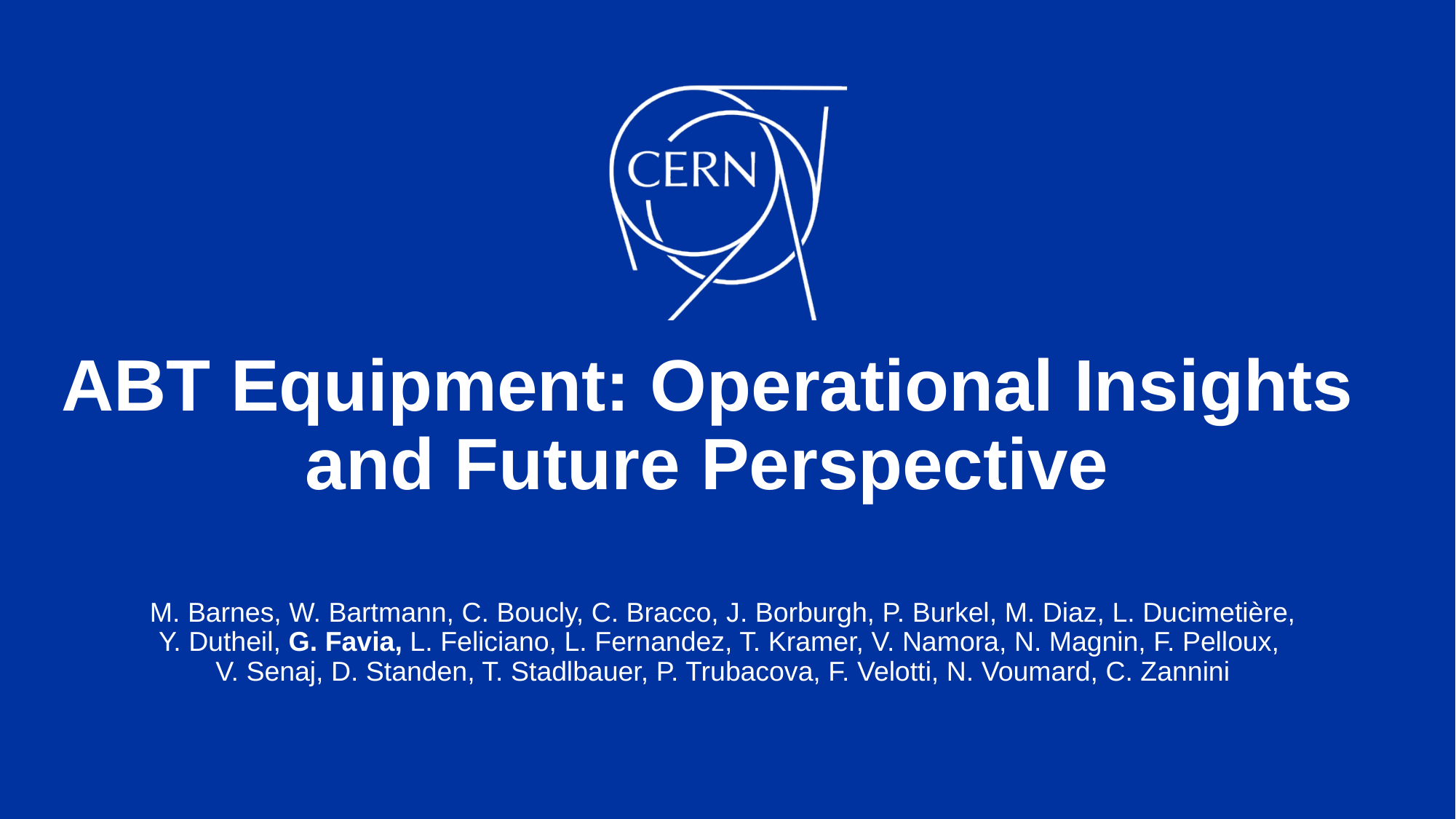

# ABT Equipment: Operational Insights and Future Perspective

M. Barnes, W. Bartmann, C. Boucly, C. Bracco, J. Borburgh, P. Burkel, M. Diaz, L. Ducimetière, Y. Dutheil, G. Favia, L. Feliciano, L. Fernandez, T. Kramer, V. Namora, N. Magnin, F. Pelloux,  V. Senaj, D. Standen, T. Stadlbauer, P. Trubacova, F. Velotti, N. Voumard, C. Zannini